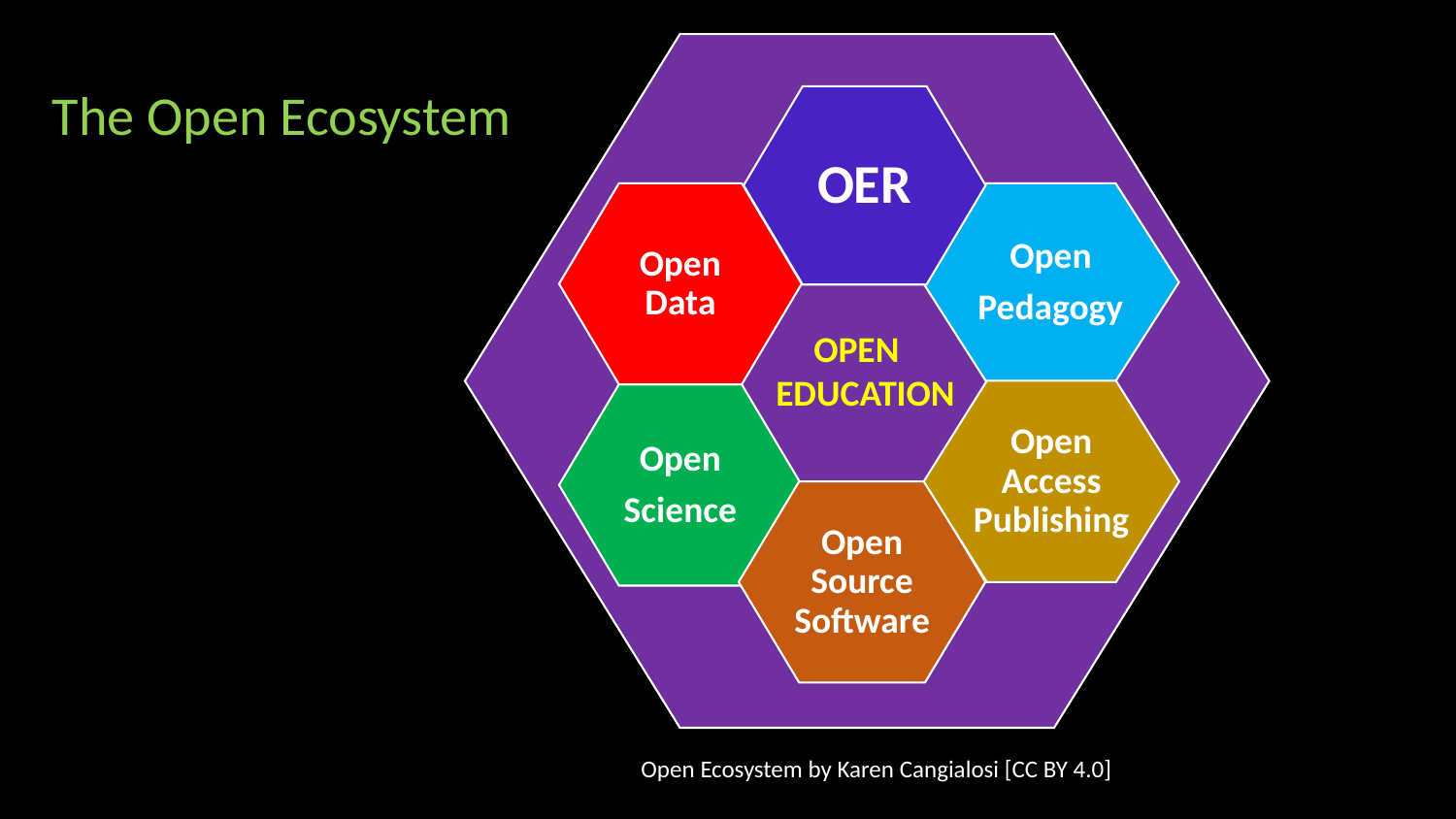

The Open Ecosystem

OER
Open Data
Open
Pedagogy
      OPEN
EDUCATION
Open Access Publishing
Open
Science
Open Source Software
Open Ecosystem by Karen Cangialosi [CC BY 4.0]
Open Ecosystem by Karen Cangialosi [CC BY 4.0]